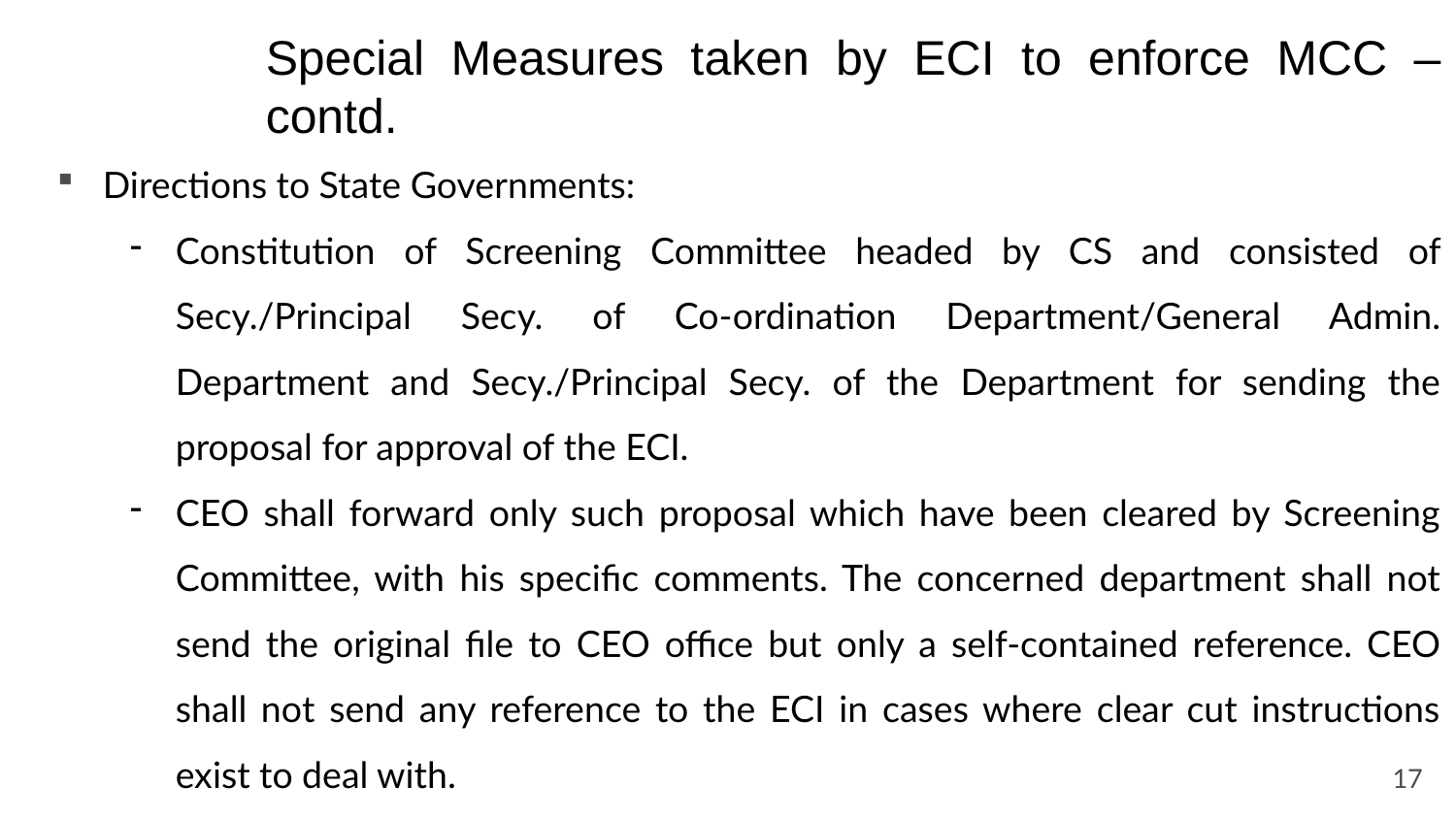

# Special Measures taken by ECI to enforce MCC – contd.
Directions to State Governments:
Constitution of Screening Committee headed by CS and consisted of Secy./Principal Secy. of Co-ordination Department/General Admin. Department and Secy./Principal Secy. of the Department for sending the proposal for approval of the ECI.
CEO shall forward only such proposal which have been cleared by Screening Committee, with his specific comments. The concerned department shall not send the original file to CEO office but only a self-contained reference. CEO shall not send any reference to the ECI in cases where clear cut instructions exist to deal with.

17